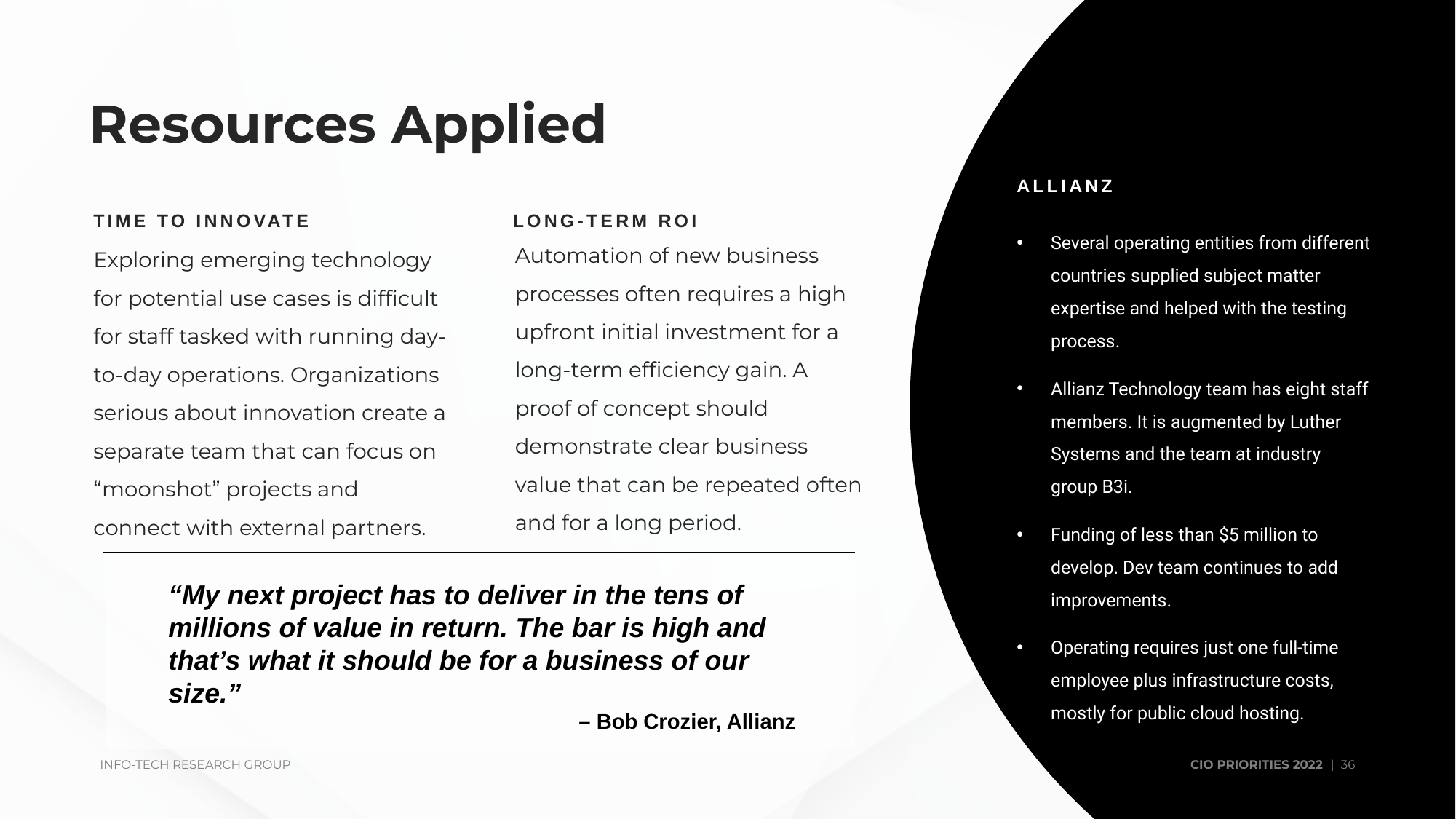

# Resources Applied
Allianz
Time to innovate
Long-term ROI
Several operating entities from different countries supplied subject matter expertise and helped with the testing process.
Allianz Technology team has eight staff members. It is augmented by Luther Systems and the team at industry group B3i.
Funding of less than $5 million to develop. Dev team continues to add improvements.
Operating requires just one full-time employee plus infrastructure costs, mostly for public cloud hosting.

Automation of new business processes often requires a high upfront initial investment for a long-term efficiency gain. A proof of concept should demonstrate clear business value that can be repeated often and for a long period.
Exploring emerging technology for potential use cases is difficult for staff tasked with running day-to-day operations. Organizations serious about innovation create a separate team that can focus on “moonshot” projects and connect with external partners.

“My next project has to deliver in the tens of millions of value in return. The bar is high and that’s what it should be for a business of our size.”
– Bob Crozier, Allianz